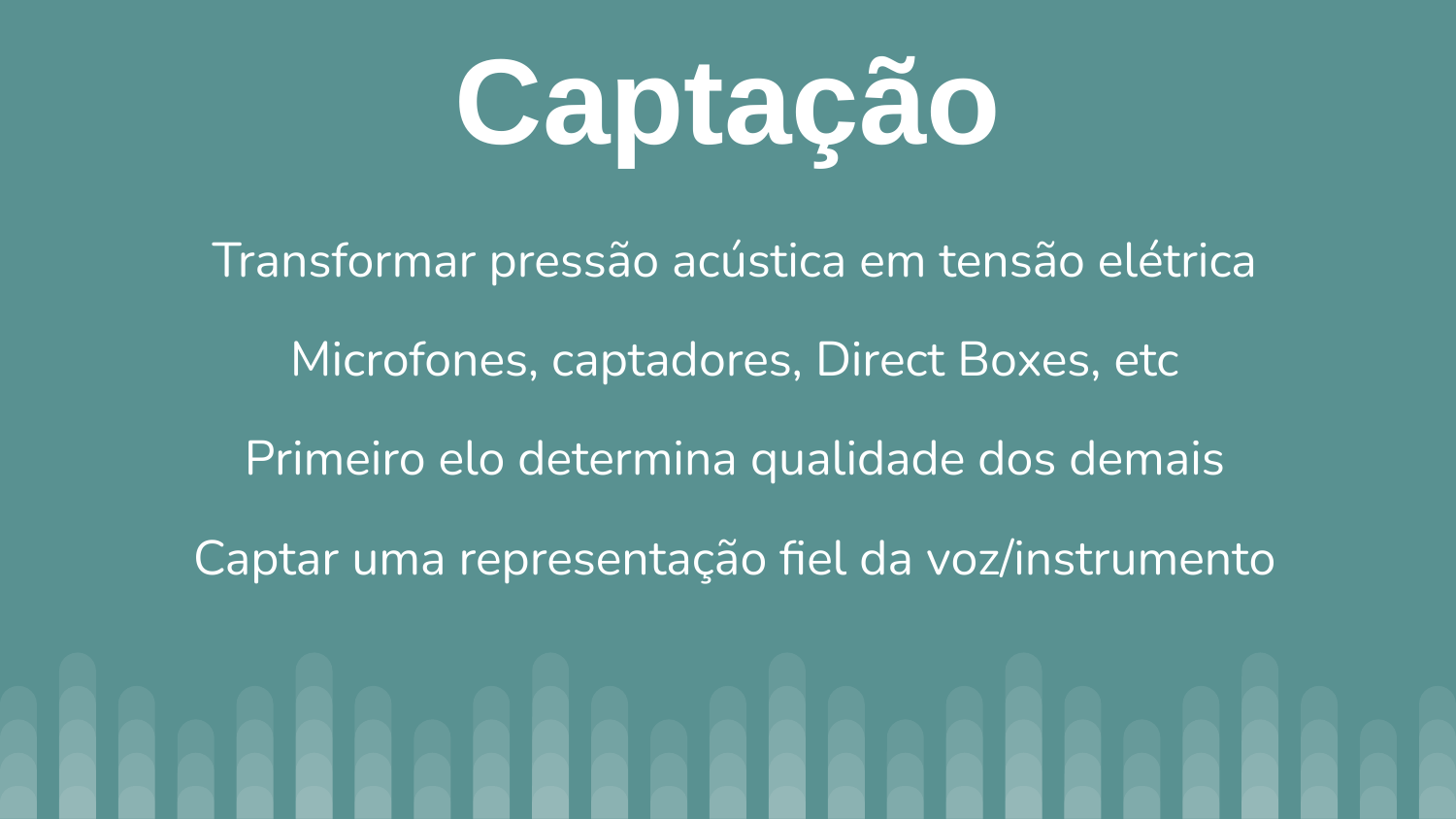

# Captação
Transformar pressão acústica em tensão elétrica
Microfones, captadores, Direct Boxes, etc
Primeiro elo determina qualidade dos demais
Captar uma representação fiel da voz/instrumento